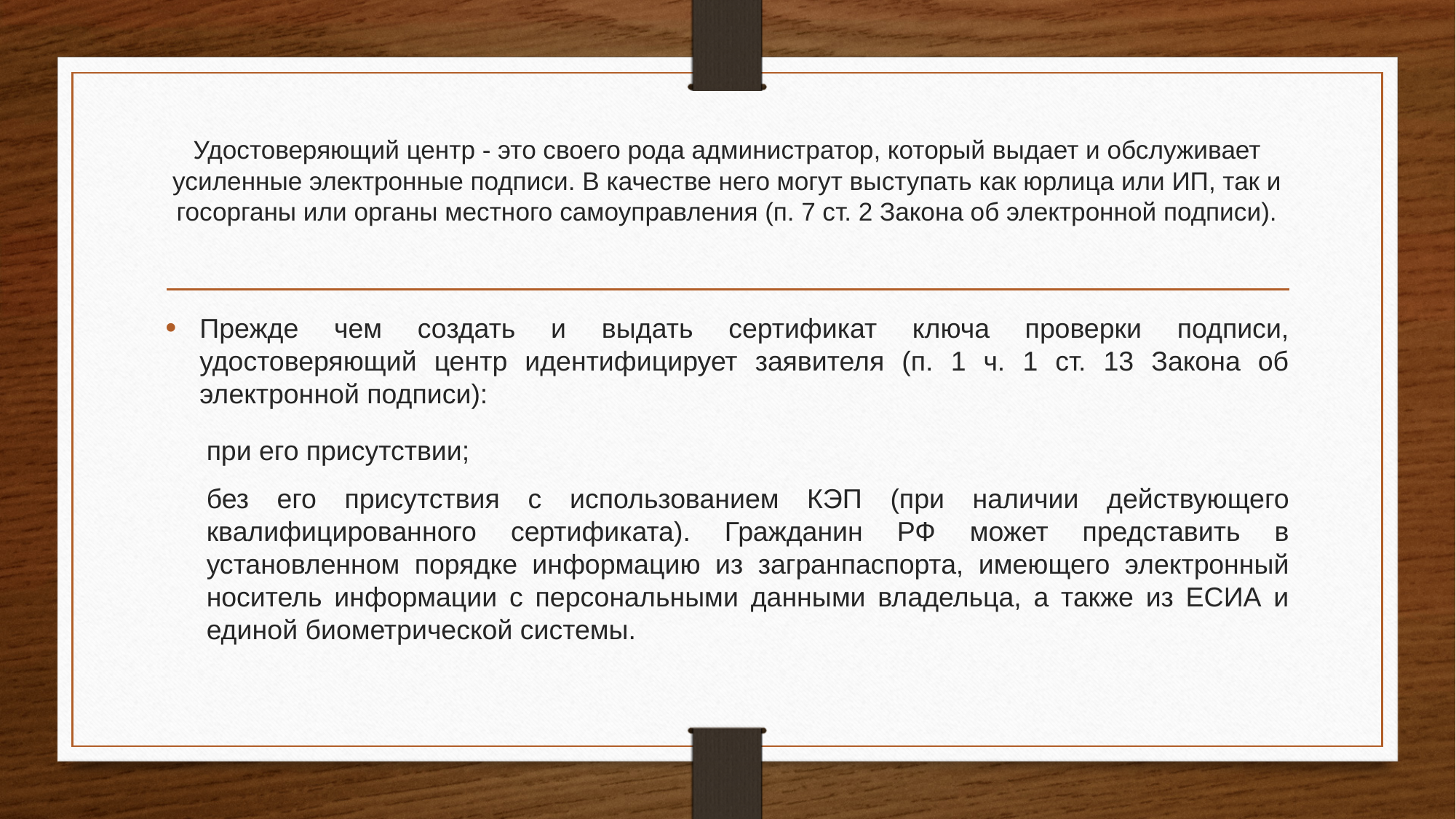

# Удостоверяющий центр - это своего рода администратор, который выдает и обслуживает усиленные электронные подписи. В качестве него могут выступать как юрлица или ИП, так и госорганы или органы местного самоуправления (п. 7 ст. 2 Закона об электронной подписи).
Прежде чем создать и выдать сертификат ключа проверки подписи, удостоверяющий центр идентифицирует заявителя (п. 1 ч. 1 ст. 13 Закона об электронной подписи):
при его присутствии;
без его присутствия с использованием КЭП (при наличии действующего квалифицированного сертификата). Гражданин РФ может представить в установленном порядке информацию из загранпаспорта, имеющего электронный носитель информации с персональными данными владельца, а также из ЕСИА и единой биометрической системы.